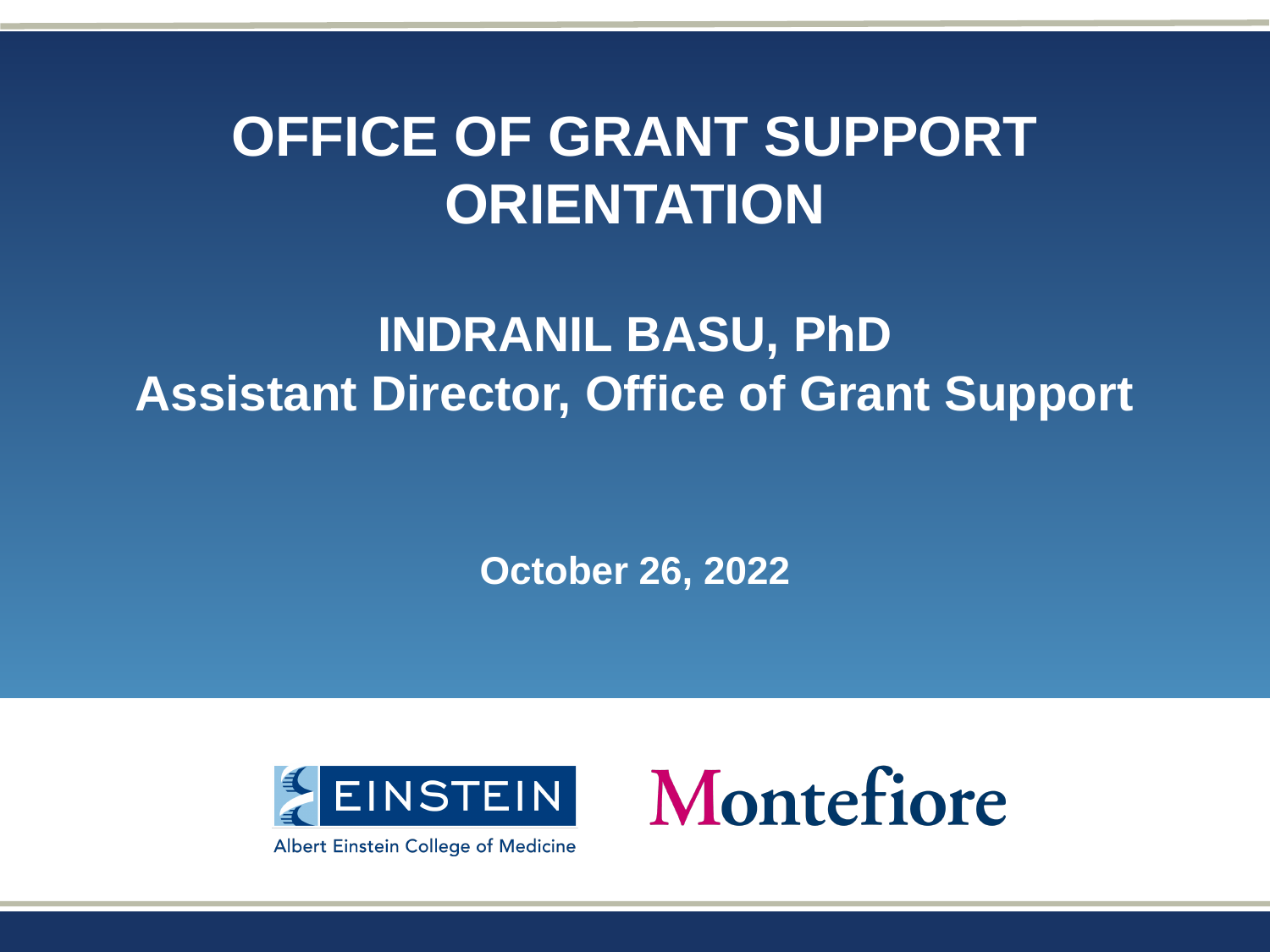

# Office of Grant Support Orientation Indranil Basu, PhD Assistant Director, Office of Grant Support
October 26, 2022